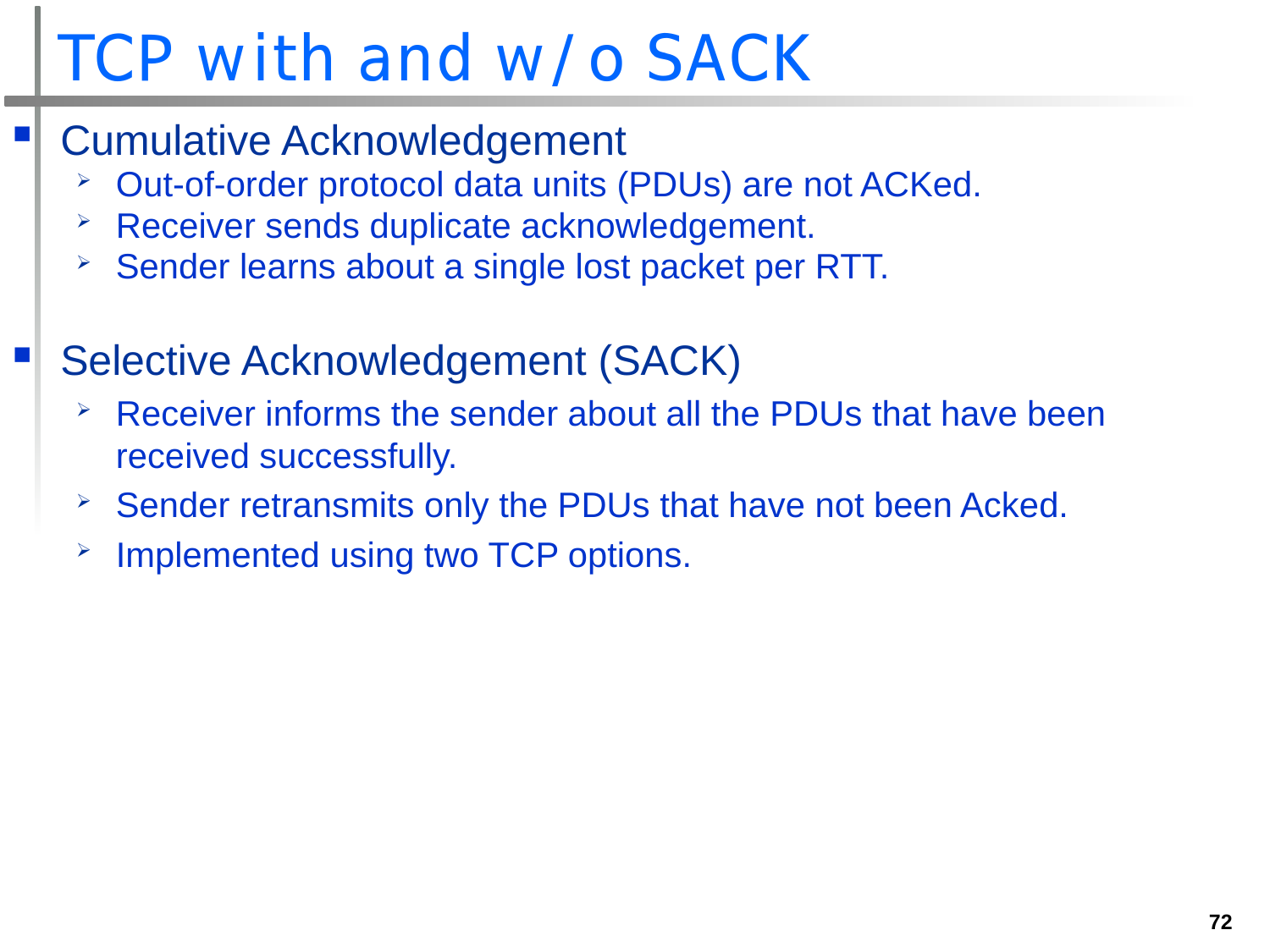

# TCP with and w/o SACK
Cumulative Acknowledgement
Out-of-order protocol data units (PDUs) are not ACKed.
Receiver sends duplicate acknowledgement.
Sender learns about a single lost packet per RTT.

Selective Acknowledgement (SACK)
Receiver informs the sender about all the PDUs that have been received successfully.
Sender retransmits only the PDUs that have not been Acked.
Implemented using two TCP options.